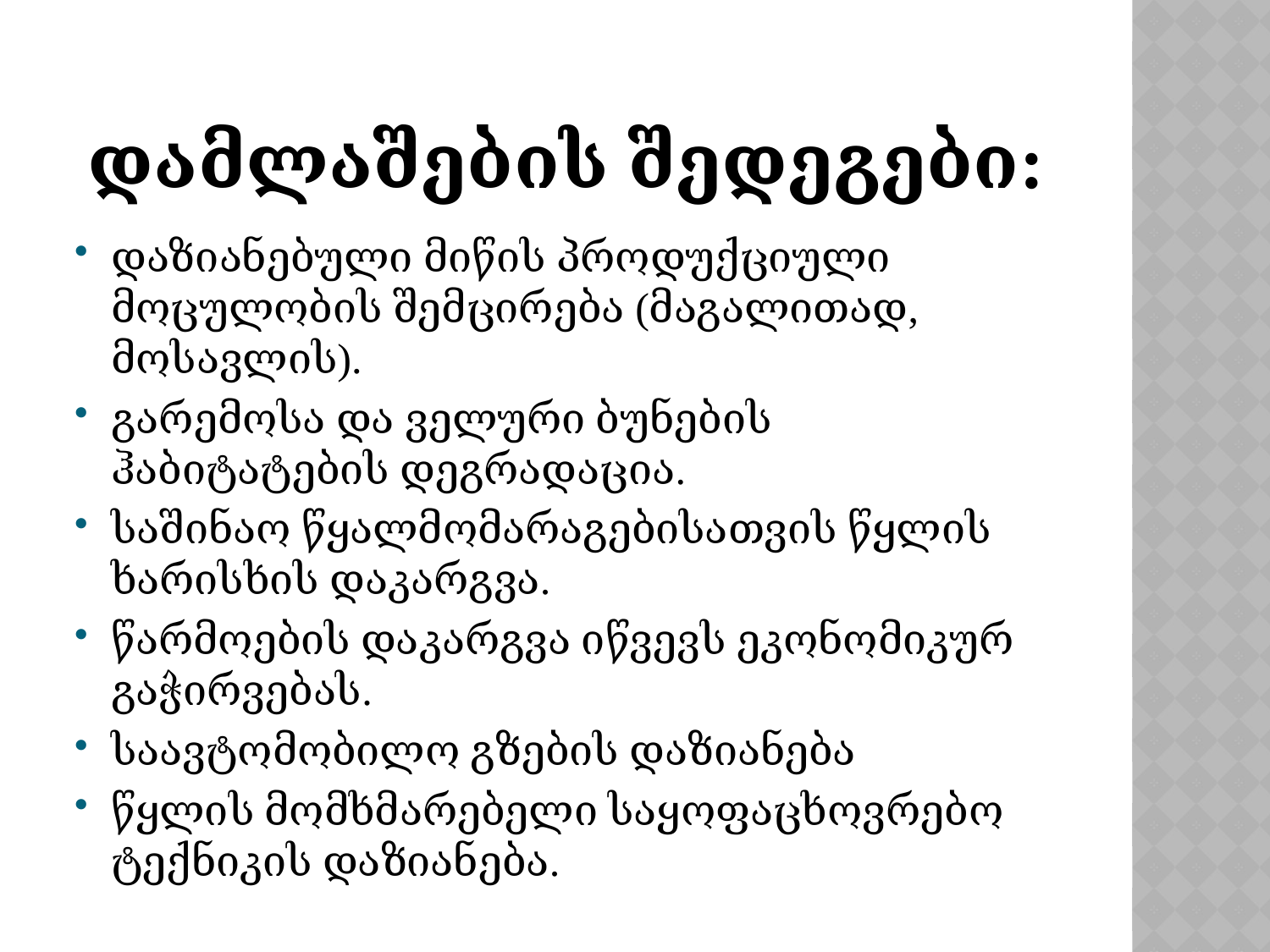

# დამლაშების შედეგები:
დაზიანებული მიწის პროდუქციული მოცულობის შემცირება (მაგალითად, მოსავლის).
გარემოსა და ველური ბუნების ჰაბიტატების დეგრადაცია.
საშინაო წყალმომარაგებისათვის წყლის ხარისხის დაკარგვა.
წარმოების დაკარგვა იწვევს ეკონომიკურ გაჭირვებას.
საავტომობილო გზების დაზიანება
წყლის მომხმარებელი საყოფაცხოვრებო ტექნიკის დაზიანება.